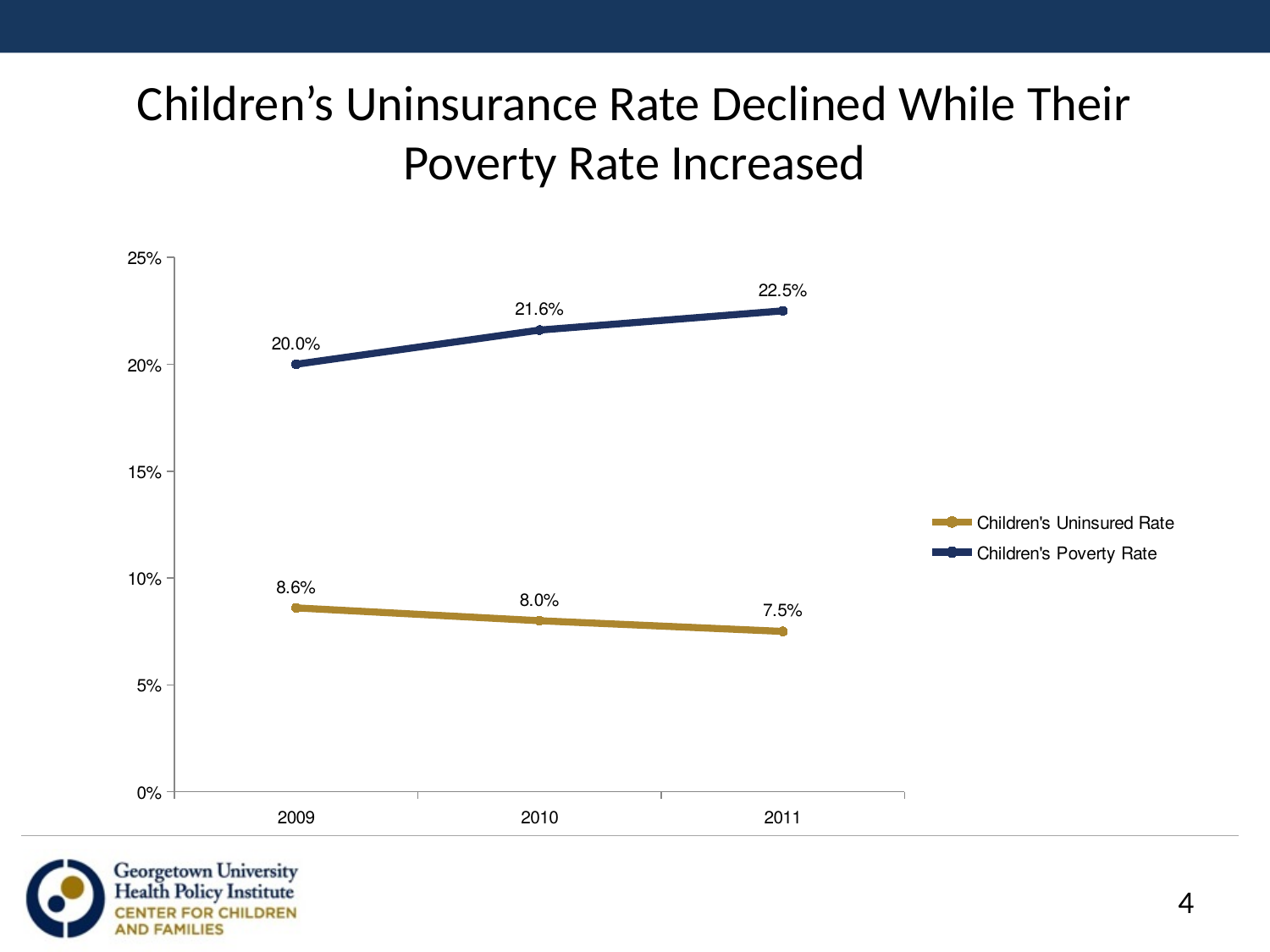

# Children’s Uninsurance Rate Declined While Their Poverty Rate Increased

### Chart

| Category | Children's Uninsured Rate | Children's Poverty Rate |
|---|---|---|
| 2009 | 0.086 | 0.2 |
| 2010 | 0.08 | 0.216 |
| 2011 | 0.075 | 0.225 |
4